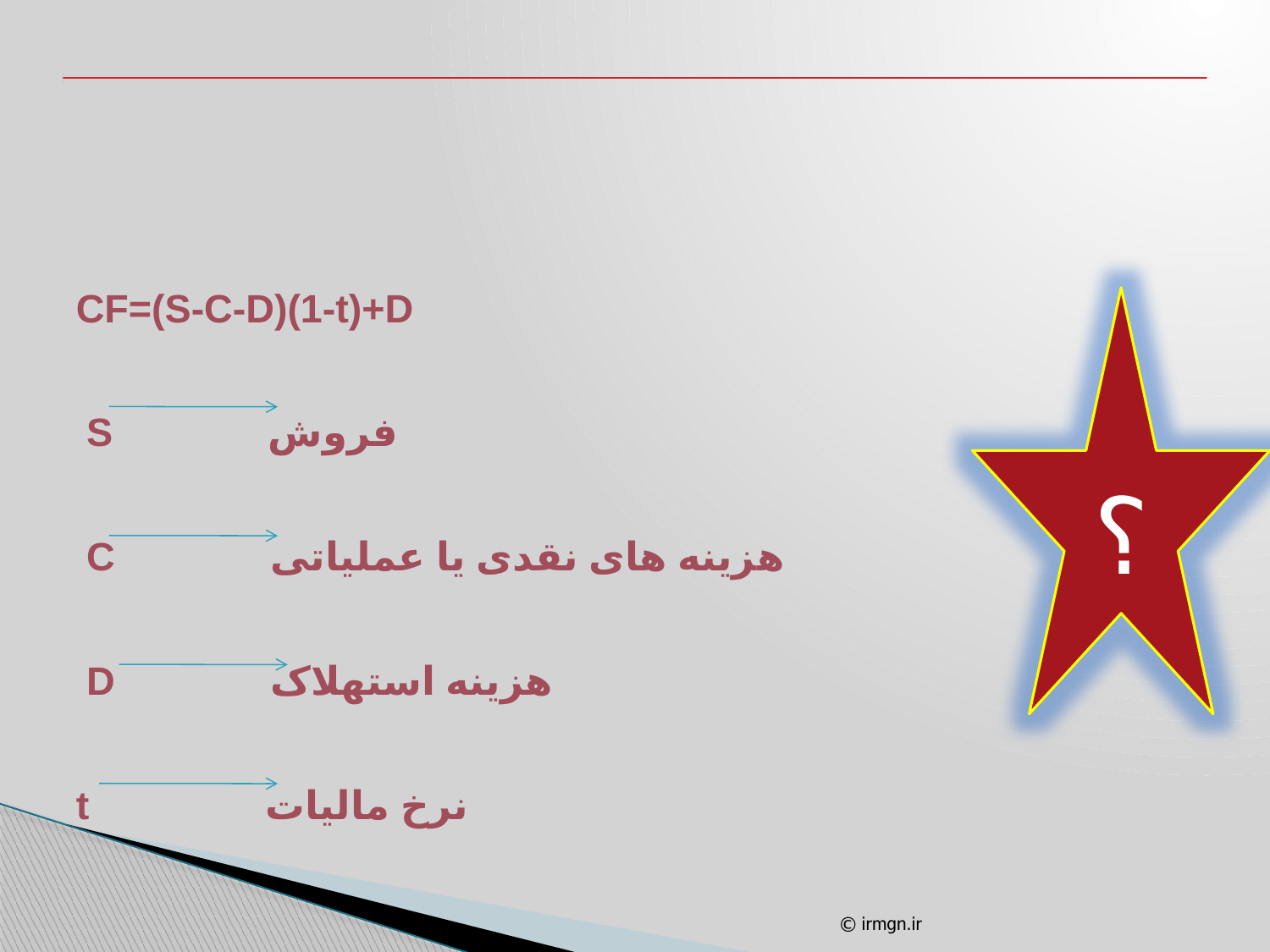

2-محاسبه جریانات نقدی ورودی CF:
                            CF=(S-C-D)(1-t)+D
فروش               S
   هزینه های نقدی یا عملیاتی               C
هزینه استهلاک               D
نرخ مالیات                 t
؟
© irmgn.ir